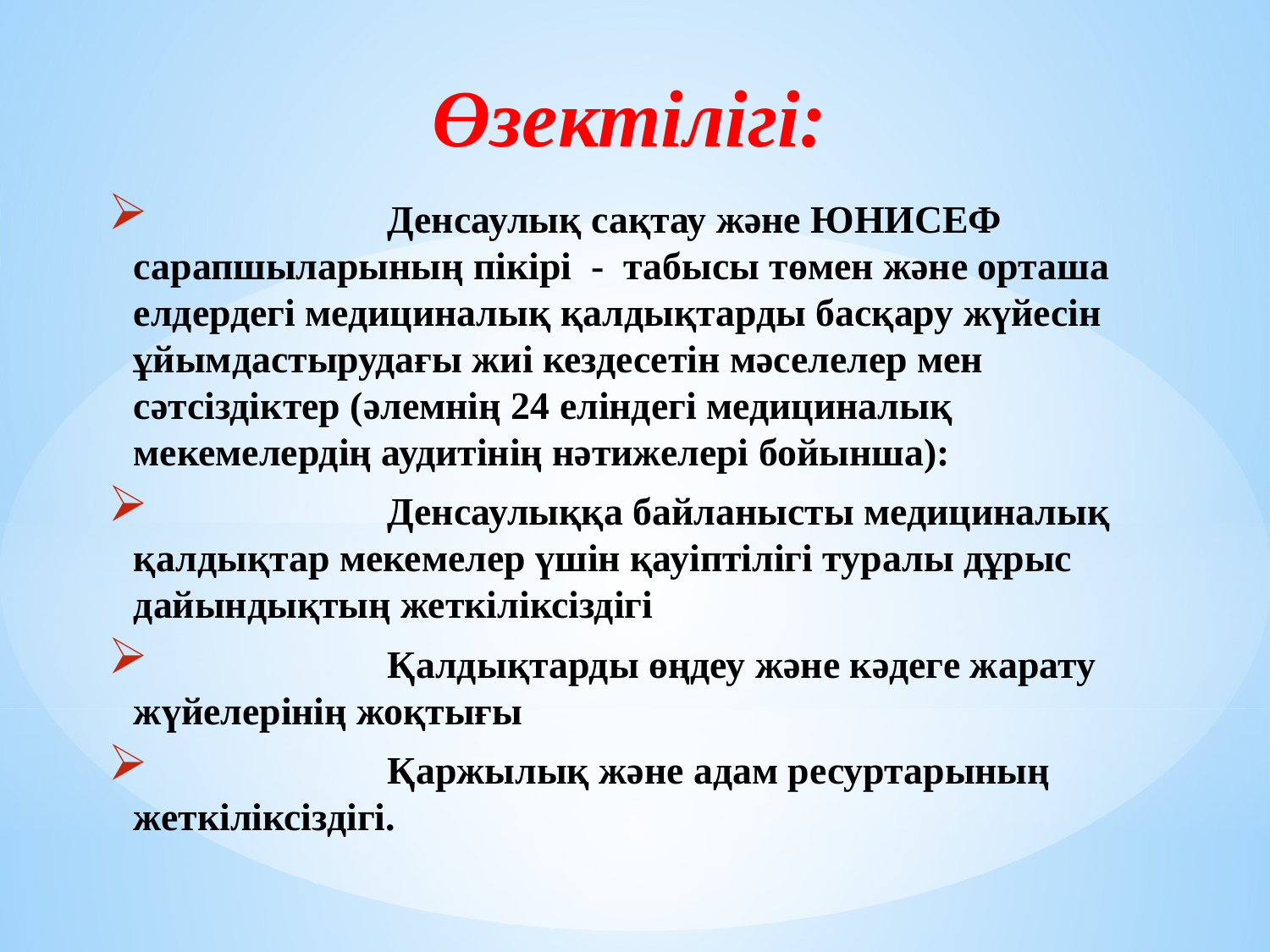

# Өзектілігі:
 		Денсаулық сақтау және ЮНИСЕФ сарапшыларының пікірі  -  табысы төмен және орташа елдердегі медициналық қалдықтарды басқару жүйесін ұйымдастырудағы жиі кездесетін мәселелер мен сәтсіздіктер (әлемнің 24 еліндегі медициналық мекемелердің аудитінің нәтижелері бойынша):
		Денсаулыққа байланысты медициналық қалдықтар мекемелер үшін қауіптілігі туралы дұрыс дайындықтың жеткіліксіздігі
		Қалдықтарды өңдеу және кәдеге жарату жүйелерінің жоқтығы
		Қаржылық және адам ресуртарының жеткіліксіздігі.